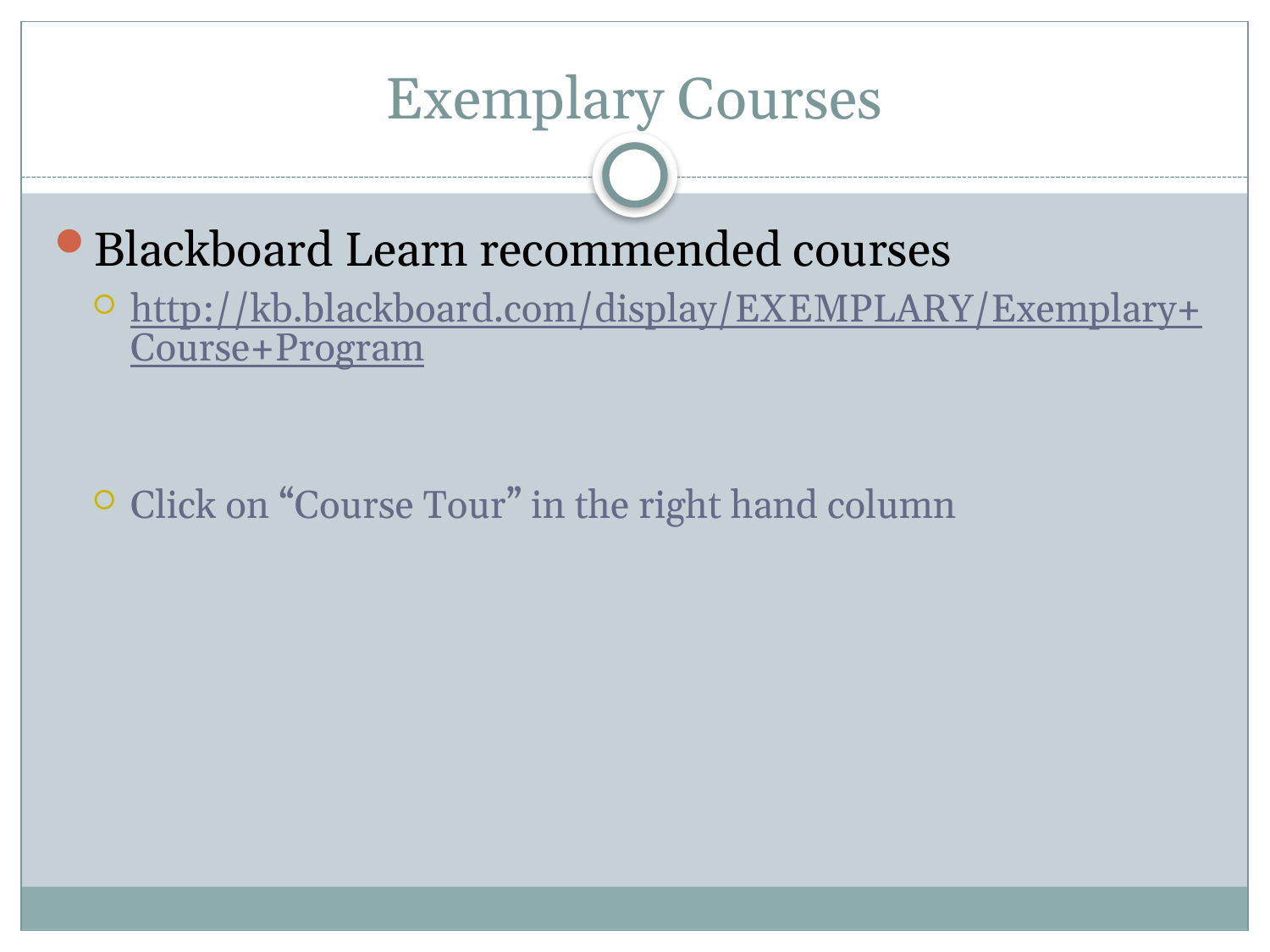

# Exemplary Courses
Blackboard Learn recommended courses
http://kb.blackboard.com/display/EXEMPLARY/Exemplary+Course+Program

Click on “Course Tour” in the right hand column